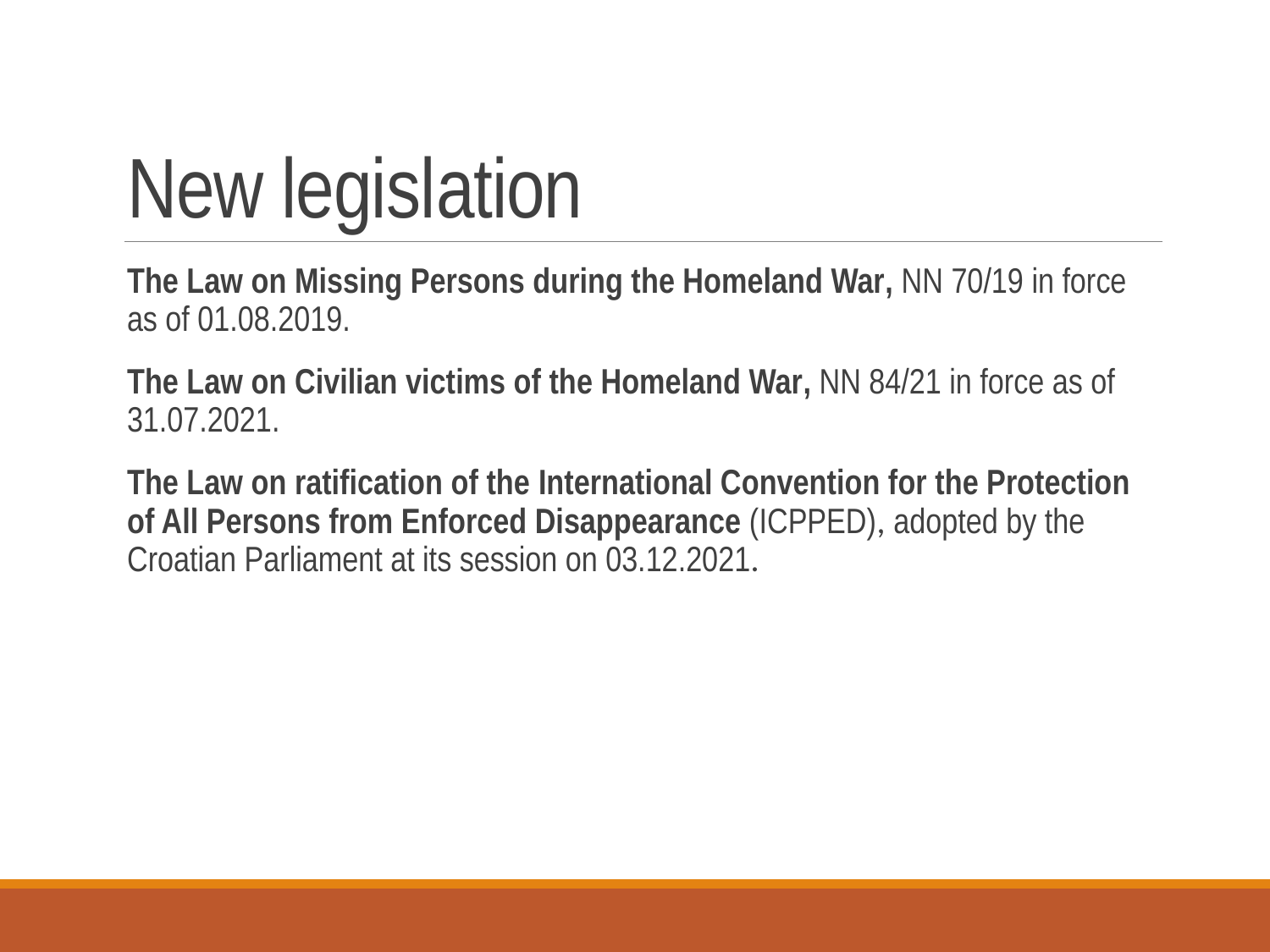

# New legislation
The Law on Missing Persons during the Homeland War, NN 70/19 in force as of 01.08.2019.
The Law on Civilian victims of the Homeland War, NN 84/21 in force as of 31.07.2021.
The Law on ratification of the International Convention for the Protection of All Persons from Enforced Disappearance (ICPPED), adopted by the Croatian Parliament at its session on 03.12.2021.